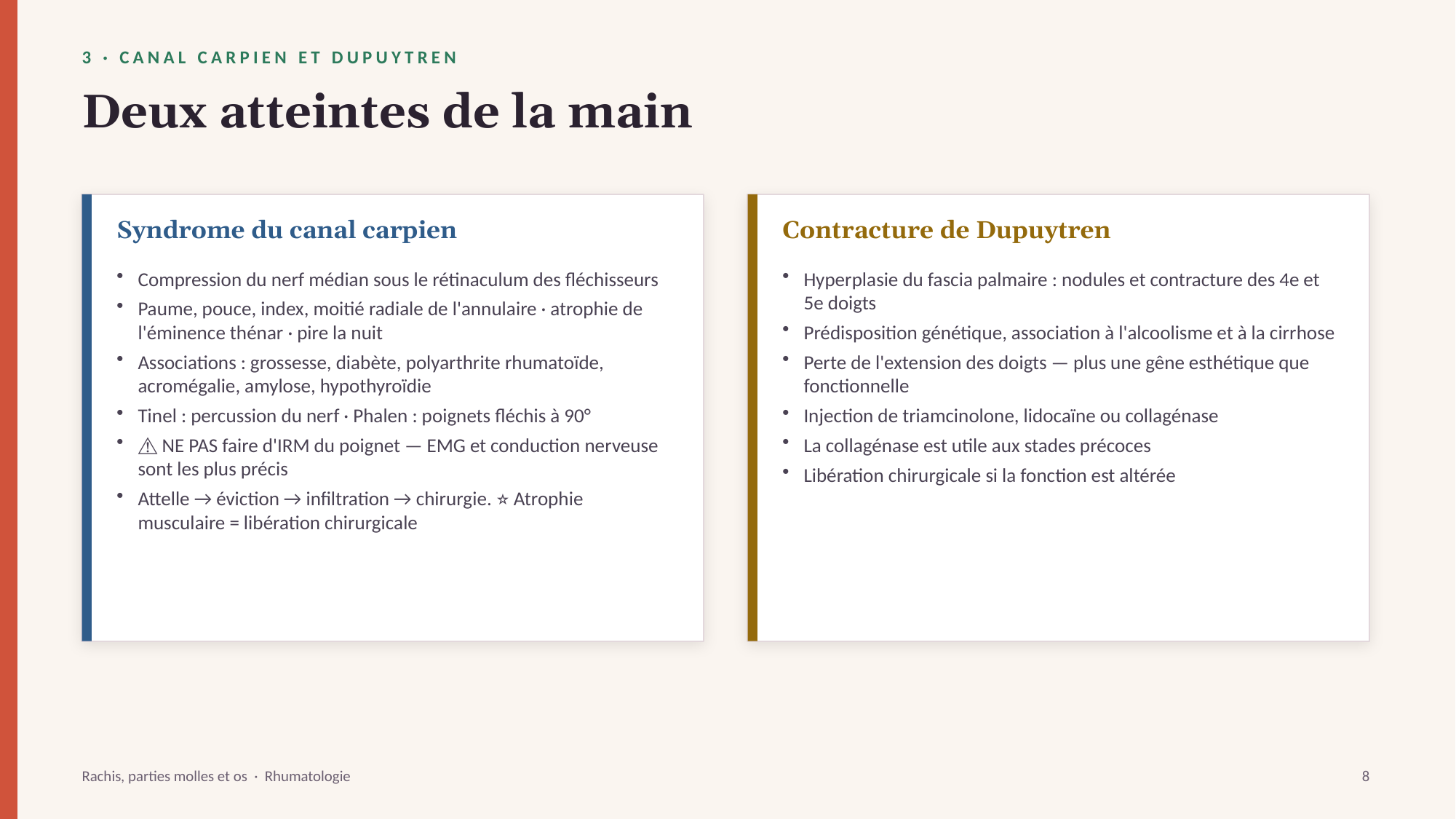

3 · CANAL CARPIEN ET DUPUYTREN
Deux atteintes de la main

Syndrome du canal carpien
Contracture de Dupuytren
Compression du nerf médian sous le rétinaculum des fléchisseurs
Paume, pouce, index, moitié radiale de l'annulaire · atrophie de l'éminence thénar · pire la nuit
Associations : grossesse, diabète, polyarthrite rhumatoïde, acromégalie, amylose, hypothyroïdie
Tinel : percussion du nerf · Phalen : poignets fléchis à 90°
⚠️ NE PAS faire d'IRM du poignet — EMG et conduction nerveuse sont les plus précis
Attelle → éviction → infiltration → chirurgie. ⭐ Atrophie musculaire = libération chirurgicale
Hyperplasie du fascia palmaire : nodules et contracture des 4e et 5e doigts
Prédisposition génétique, association à l'alcoolisme et à la cirrhose
Perte de l'extension des doigts — plus une gêne esthétique que fonctionnelle
Injection de triamcinolone, lidocaïne ou collagénase
La collagénase est utile aux stades précoces
Libération chirurgicale si la fonction est altérée
Rachis, parties molles et os  ·  Rhumatologie
8